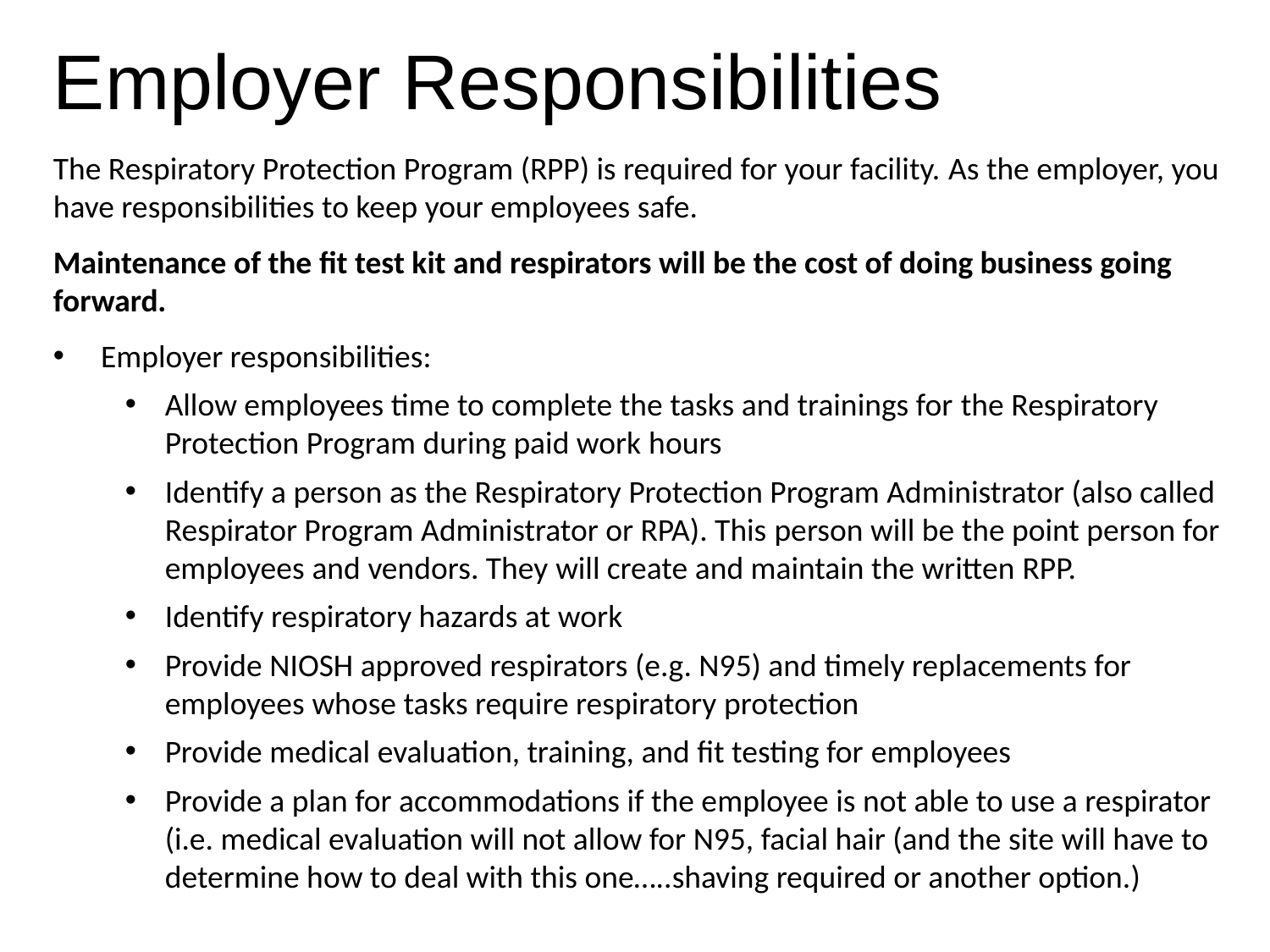

# Employer Responsibilities
The Respiratory Protection Program (RPP) is required for your facility. As the employer, you have responsibilities to keep your employees safe.
Maintenance of the fit test kit and respirators will be the cost of doing business going forward.
Employer responsibilities:
Allow employees time to complete the tasks and trainings for the Respiratory Protection Program during paid work hours
Identify a person as the Respiratory Protection Program Administrator (also called Respirator Program Administrator or RPA). This person will be the point person for employees and vendors. They will create and maintain the written RPP.
Identify respiratory hazards at work
Provide NIOSH approved respirators (e.g. N95) and timely replacements for employees whose tasks require respiratory protection
Provide medical evaluation, training, and fit testing for employees
Provide a plan for accommodations if the employee is not able to use a respirator (i.e. medical evaluation will not allow for N95, facial hair (and the site will have to determine how to deal with this one…..shaving required or another option.)